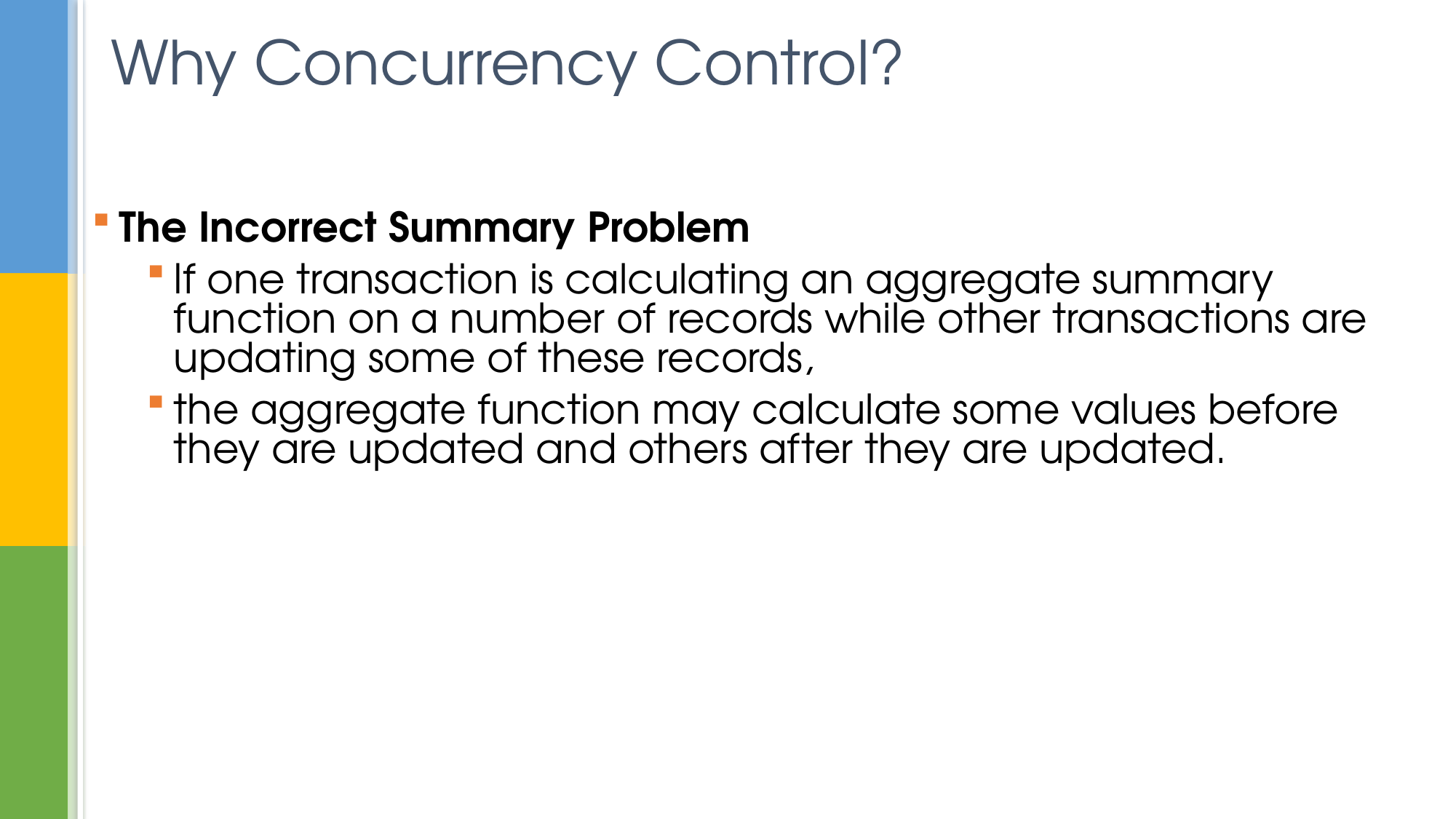

# Why Concurrency Control?
The Incorrect Summary Problem
If one transaction is calculating an aggregate summary function on a number of records while other transactions are updating some of these records,
the aggregate function may calculate some values before they are updated and others after they are updated.